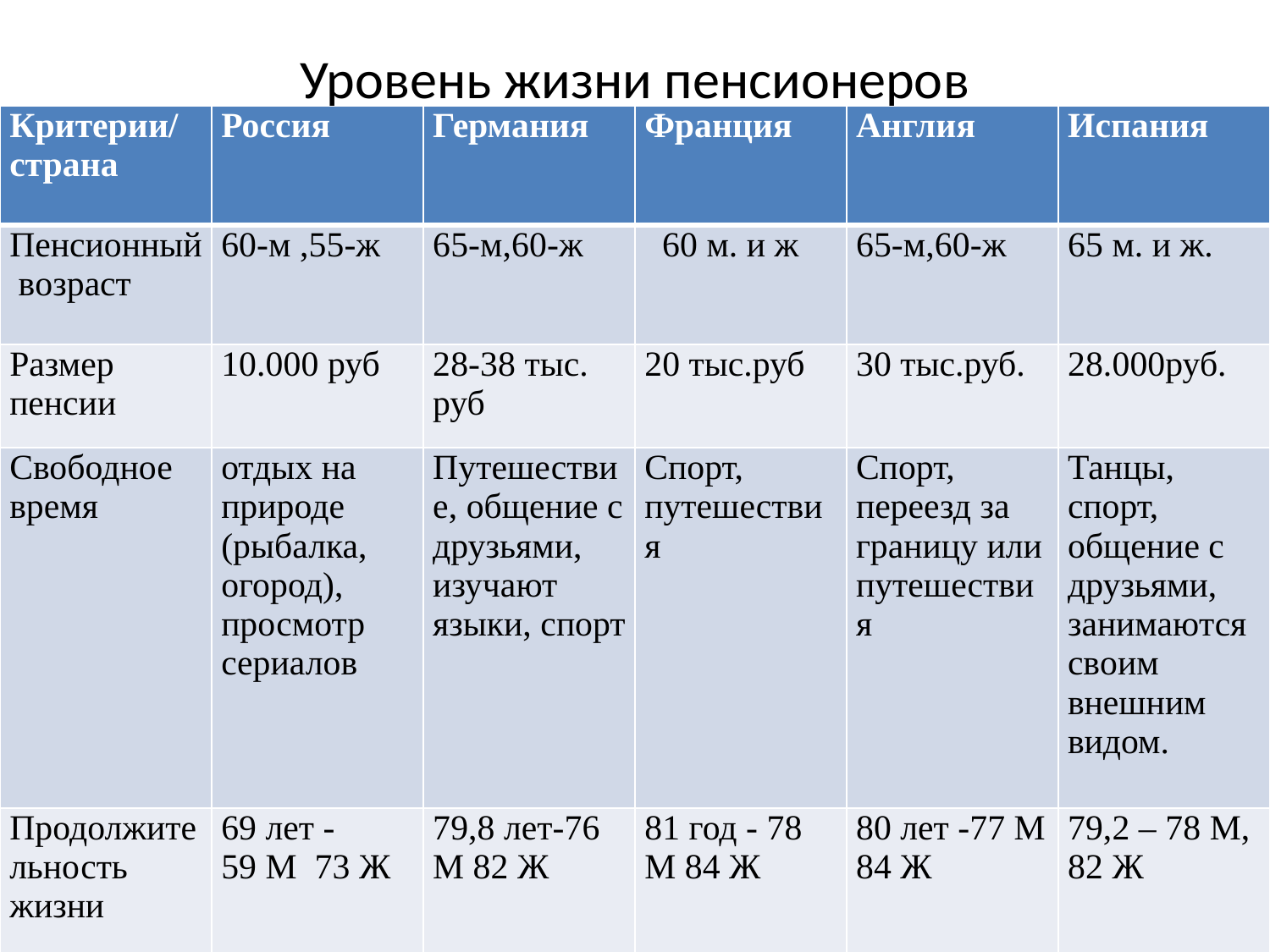

# Уровень жизни пенсионеров
| Критерии/страна | Россия | Германия | Франция | Англия | Испания |
| --- | --- | --- | --- | --- | --- |
| Пенсионный возраст | 60-м ,55-ж | 65-м,60-ж | 60 м. и ж | 65-м,60-ж | 65 м. и ж. |
| Размер пенсии | 10.000 руб | 28-38 тыс. руб | 20 тыс.руб | 30 тыс.руб. | 28.000руб. |
| Свободное время | отдых на природе (рыбалка, огород), просмотр сериалов | Путешествие, общение с друзьями, изучают языки, спорт | Спорт, путешествия | Спорт, переезд за границу или путешествия | Танцы, спорт, общение с друзьями, занимаются своим внешним видом. |
| Продолжительность жизни | 69 лет - 59 М 73 Ж | 79,8 лет-76 М 82 Ж | 81 год - 78 М 84 Ж | 80 лет -77 М 84 Ж | 79,2 – 78 М, 82 Ж |